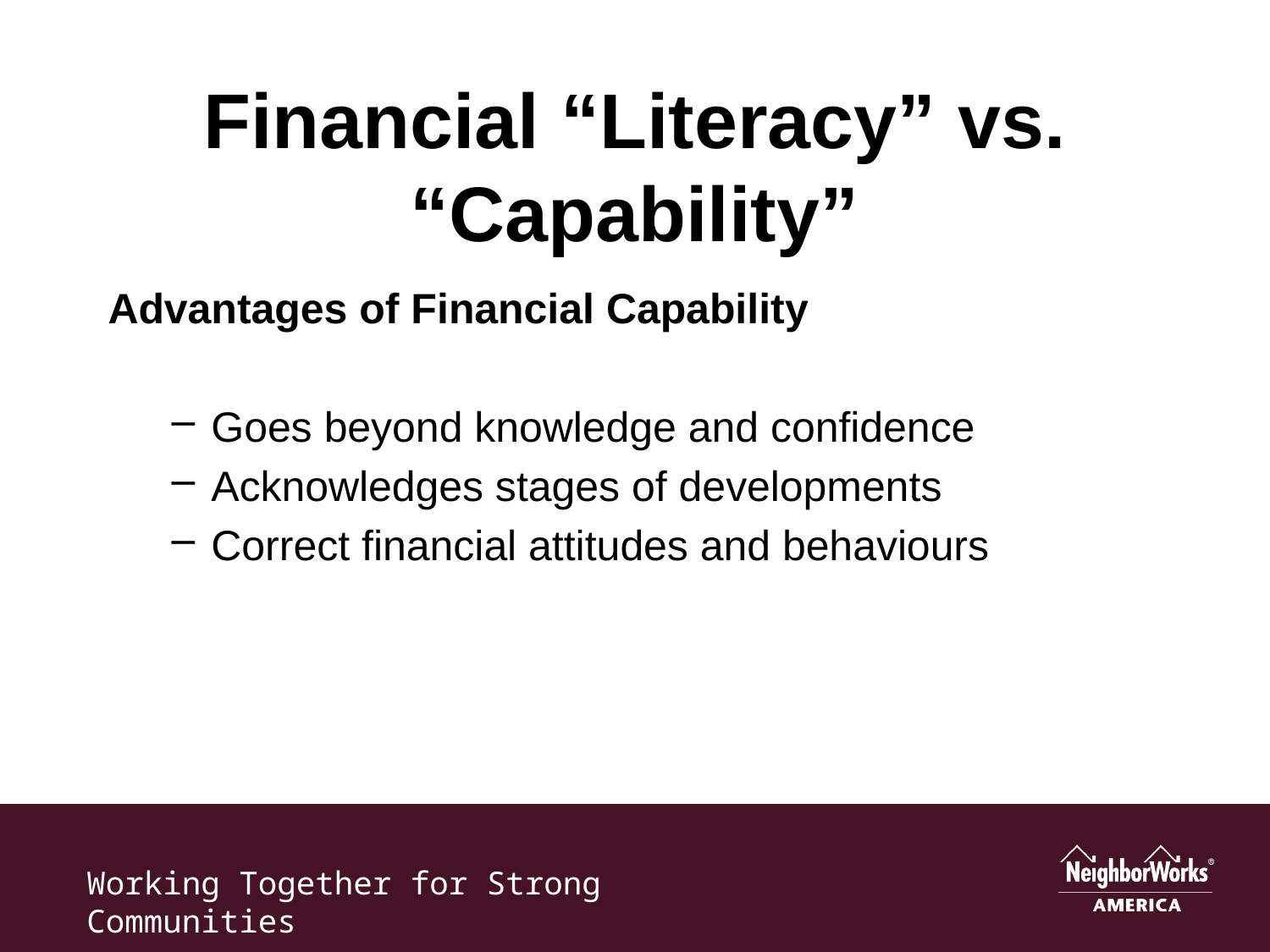

# Financial “Literacy” vs. “Capability”
Advantages of Financial Capability

Goes beyond knowledge and confidence
Acknowledges stages of developments
Correct financial attitudes and behaviours